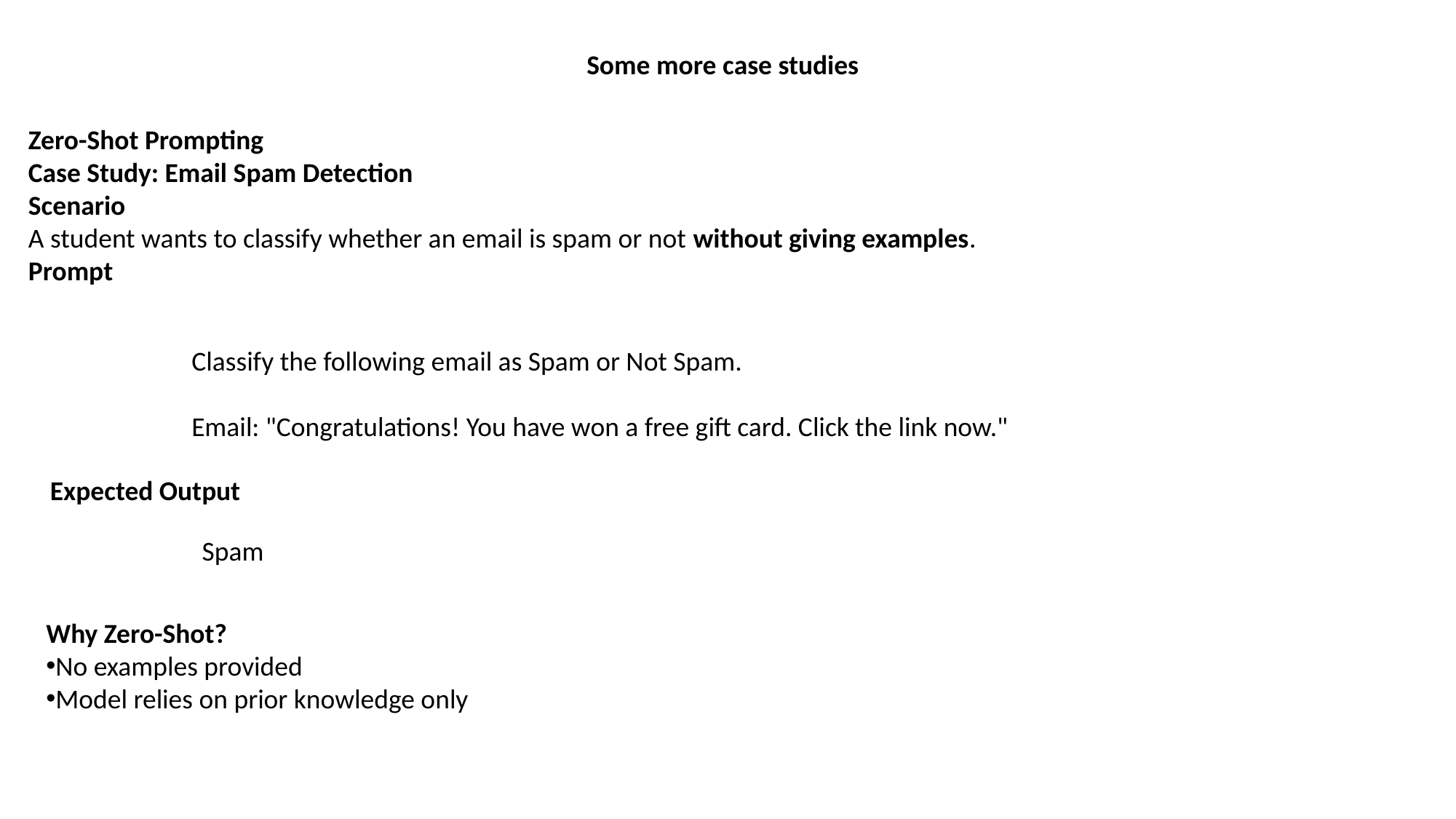

Some more case studies
Zero-Shot Prompting
Case Study: Email Spam Detection
Scenario
A student wants to classify whether an email is spam or not without giving examples.
Prompt
Classify the following email as Spam or Not Spam.

Email: "Congratulations! You have won a free gift card. Click the link now."
Expected Output
Spam
Why Zero-Shot?
No examples provided
Model relies on prior knowledge only